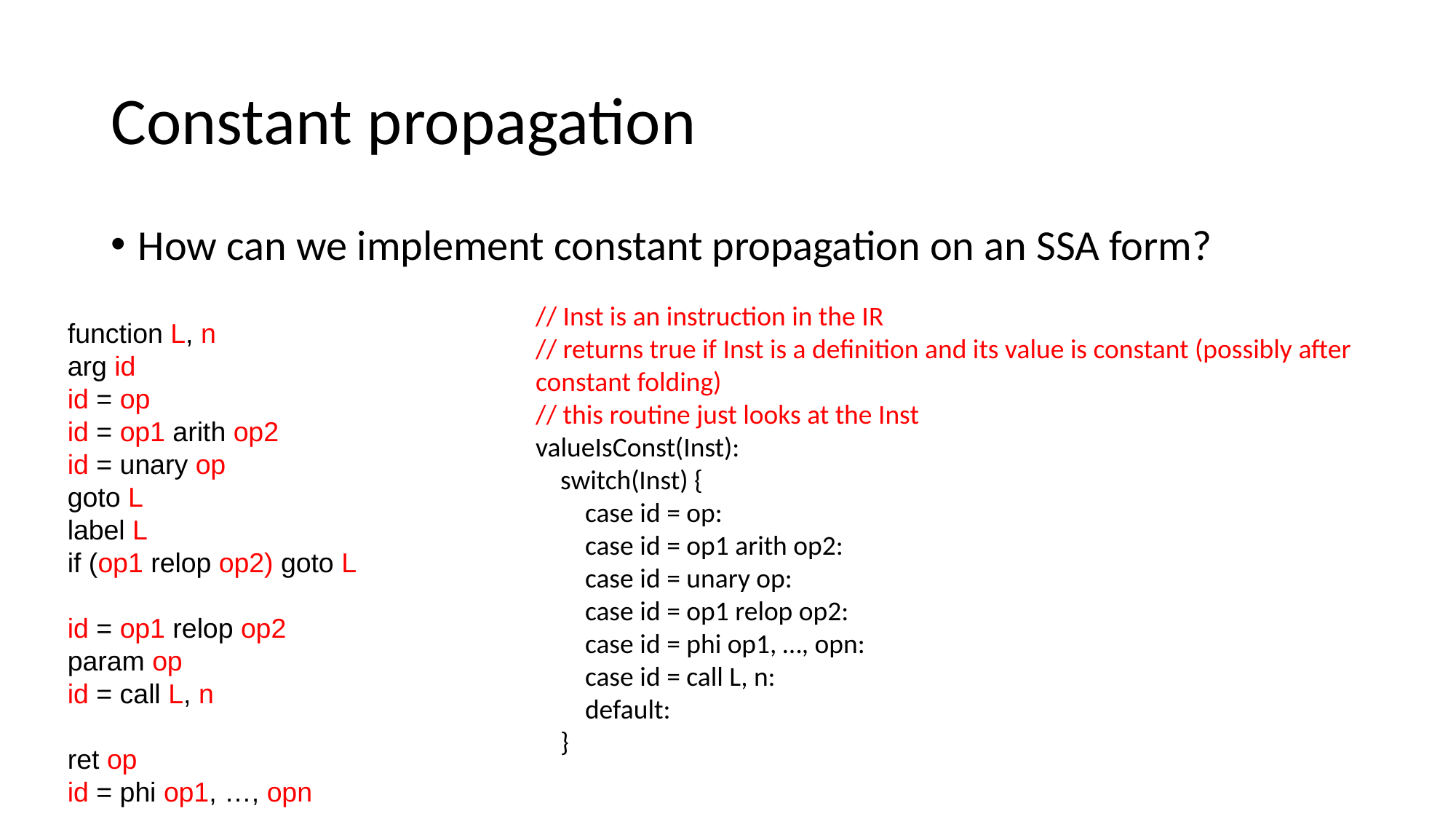

# Constant propagation
How can we implement constant propagation on an SSA form?
// Inst is an instruction in the IR
// returns true if Inst is a definition and its value is constant (possibly after constant folding)
// this routine just looks at the Inst
valueIsConst(Inst):
    switch(Inst) {
        case id = op:
        case id = op1 arith op2:
        case id = unary op:
        case id = op1 relop op2:
        case id = phi op1, …, opn:
        case id = call L, n:
        default:
    }

function L, n
arg id
id = op
id = op1 arith op2
id = unary op
goto L
label L
if (op1 relop op2) goto L
id = op1 relop op2
param op
id = call L, n
ret op
id = phi op1, …, opn